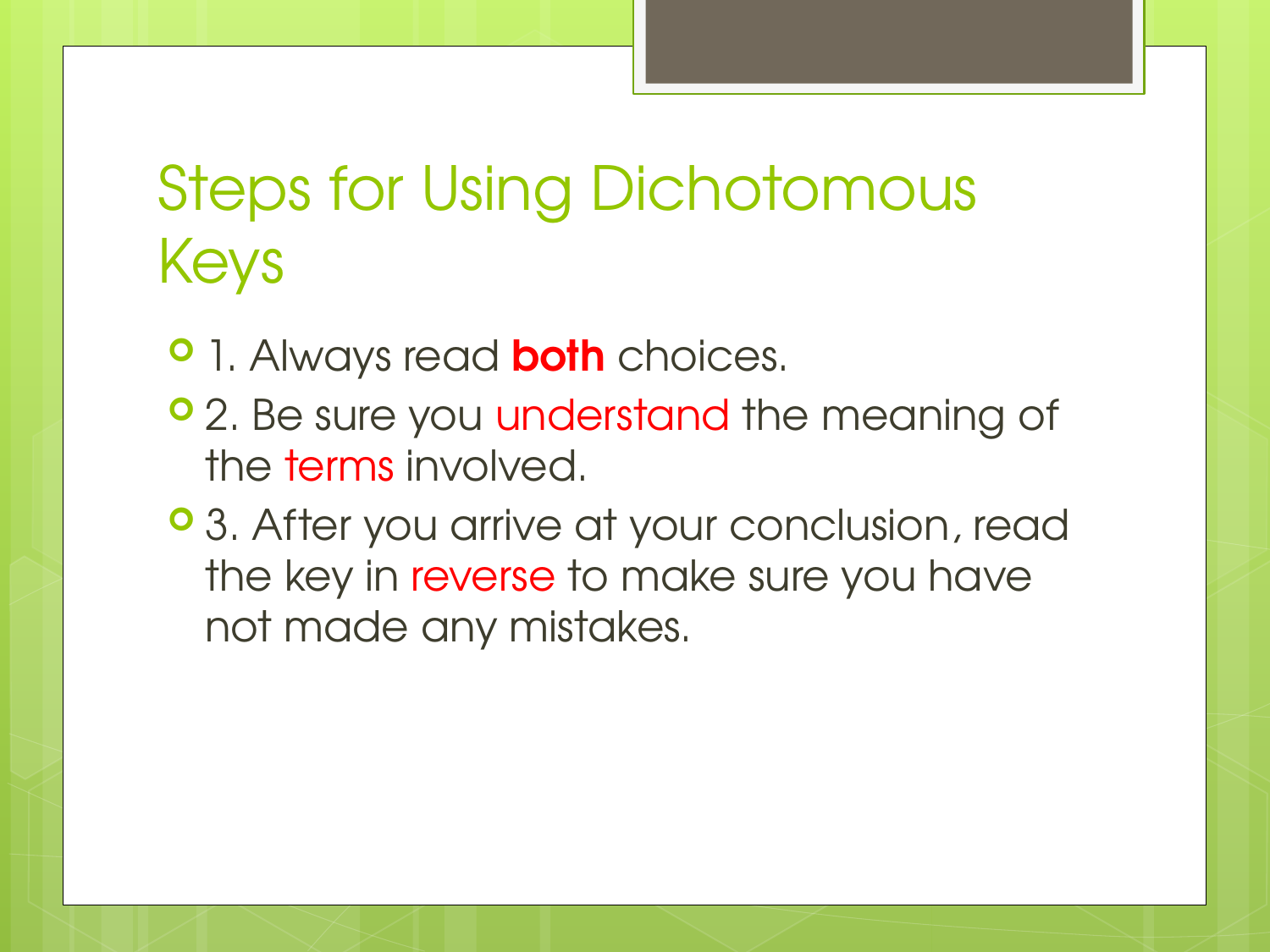

# Steps for Using Dichotomous Keys
1. Always read both choices.
2. Be sure you understand the meaning of the terms involved.
3. After you arrive at your conclusion, read the key in reverse to make sure you have not made any mistakes.